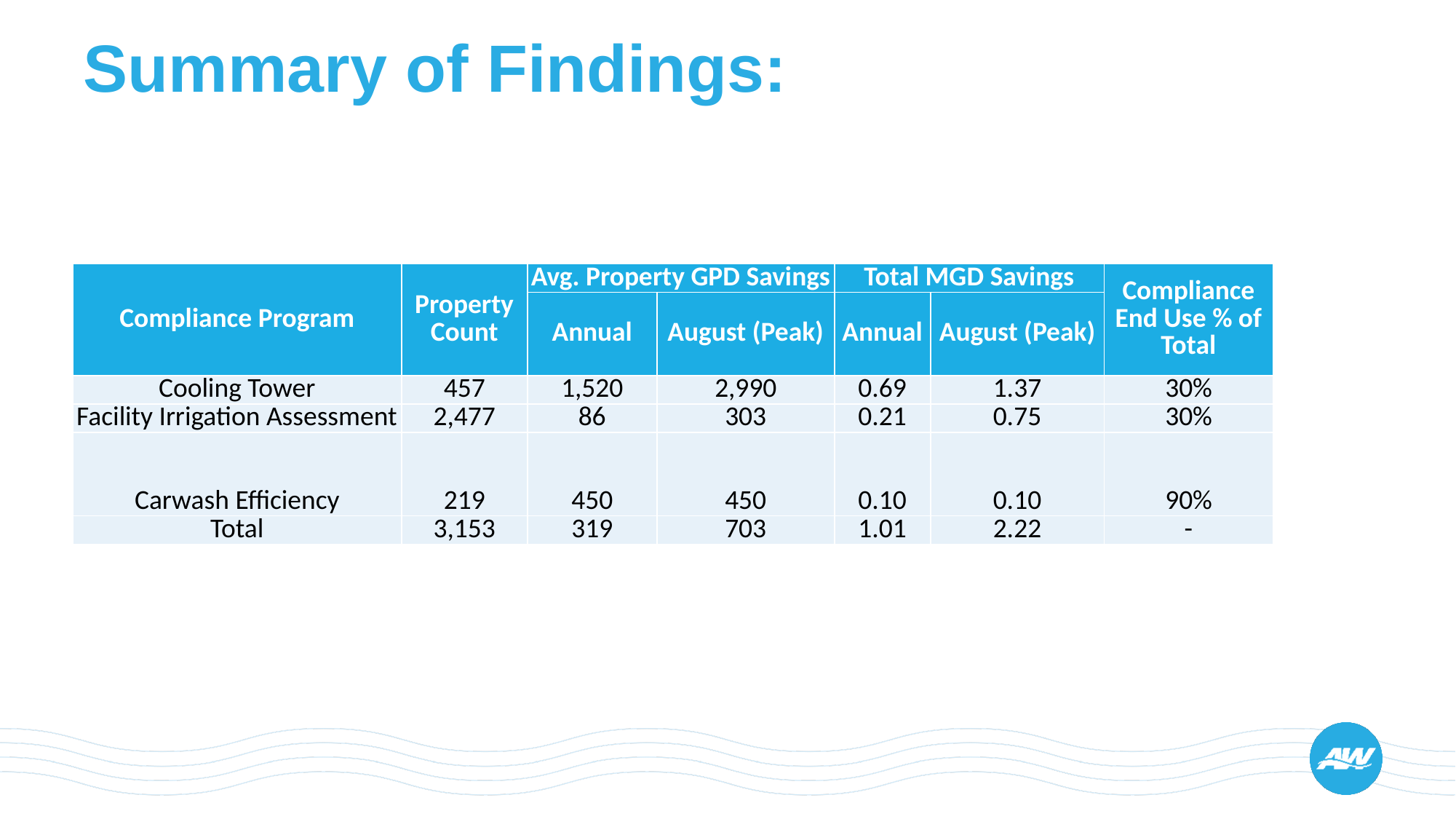

# Summary of Findings:
| Compliance Program | Property Count | Avg. Property GPD Savings |  | Total MGD Savings |  | Compliance End Use % of Total |
| --- | --- | --- | --- | --- | --- | --- |
|  |  | Annual | August (Peak) | Annual | August (Peak) |  |
| Cooling Tower | 457 | 1,520 | 2,990 | 0.69 | 1.37 | 30% |
| Facility Irrigation Assessment | 2,477 | 86 | 303 | 0.21 | 0.75 | 30% |
| Carwash Efficiency | 219 | 450 | 450 | 0.10 | 0.10 | 90% |
| Total | 3,153 | 319 | 703 | 1.01 | 2.22 | - |